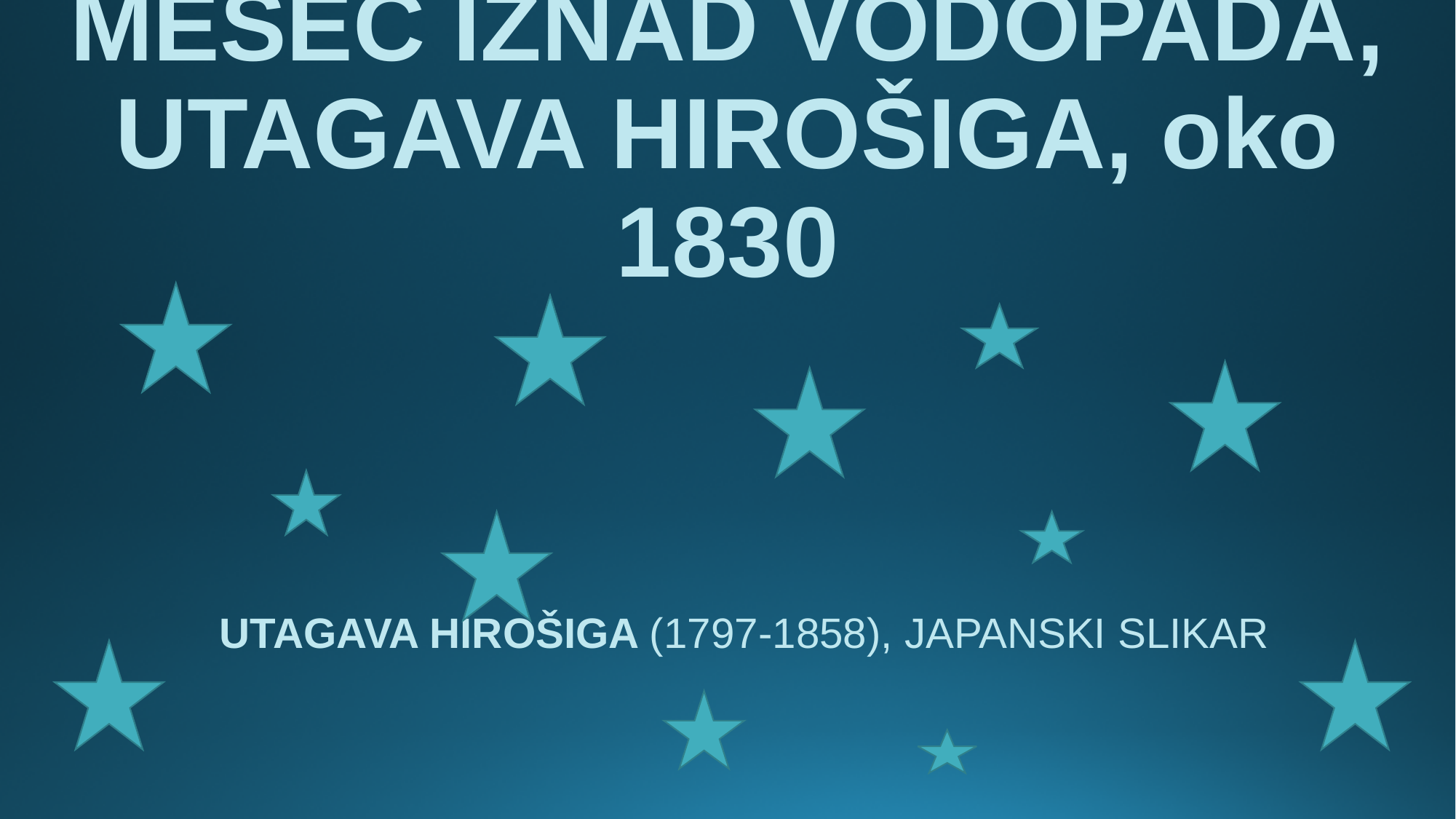

# MESEC IZNAD VODOPADA, UTAGAVA HIROŠIGA, oko 1830

UTAGAVA HIROŠIGA (1797-1858), JAPANSKI SLIKAR